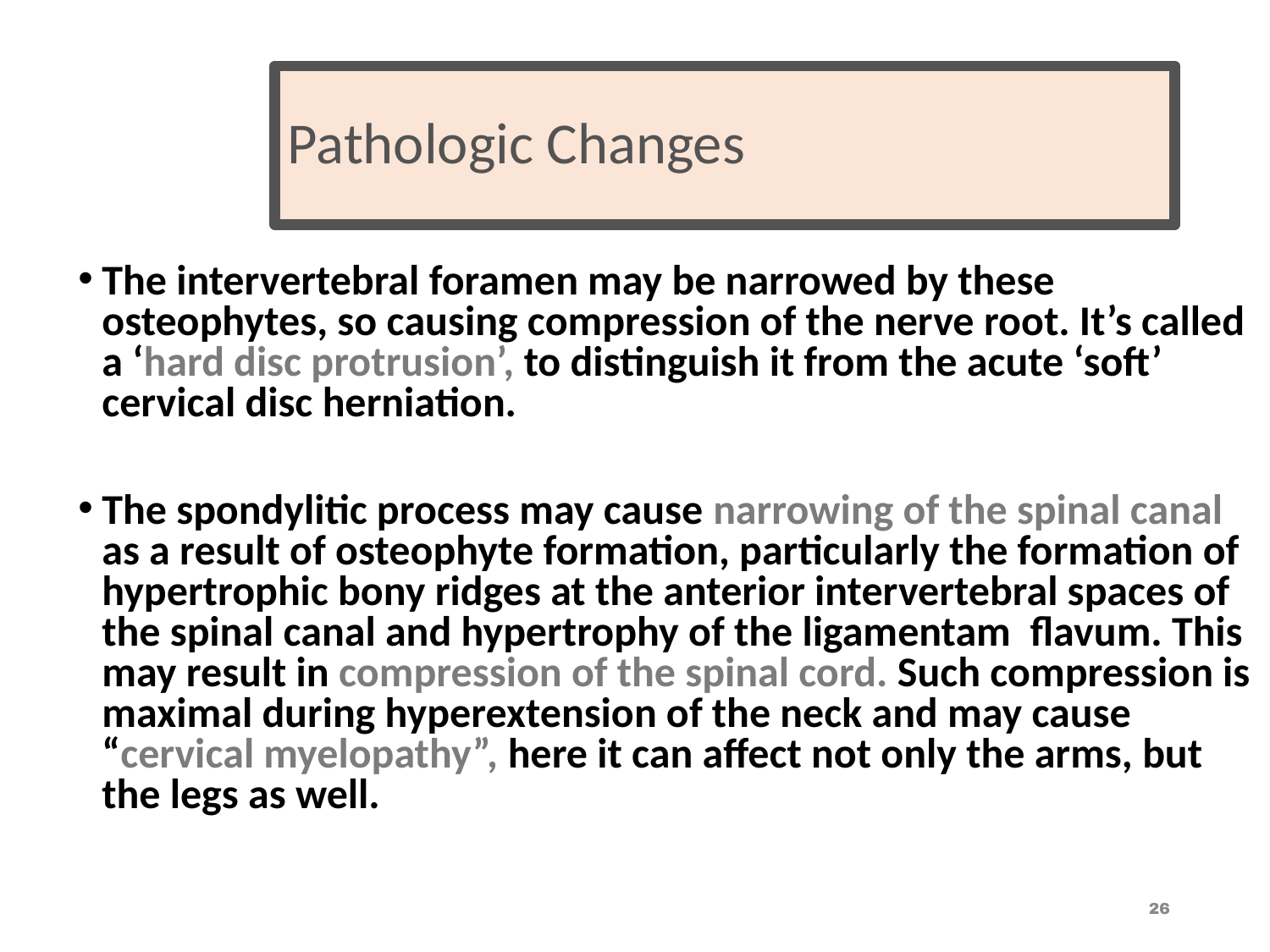

# Pathologic Changes
The intervertebral foramen may be narrowed by these osteophytes, so causing compression of the nerve root. It’s called a ‘hard disc protrusion’, to distinguish it from the acute ‘soft’ cervical disc herniation.

The spondylitic process may cause narrowing of the spinal canal as a result of osteophyte formation, particularly the formation of hypertrophic bony ridges at the anterior intervertebral spaces of the spinal canal and hypertrophy of the ligamentam  flavum. This may result in compression of the spinal cord. Such compression is maximal during hyperextension of the neck and may cause “cervical myelopathy”, here it can affect not only the arms, but the legs as well.

26